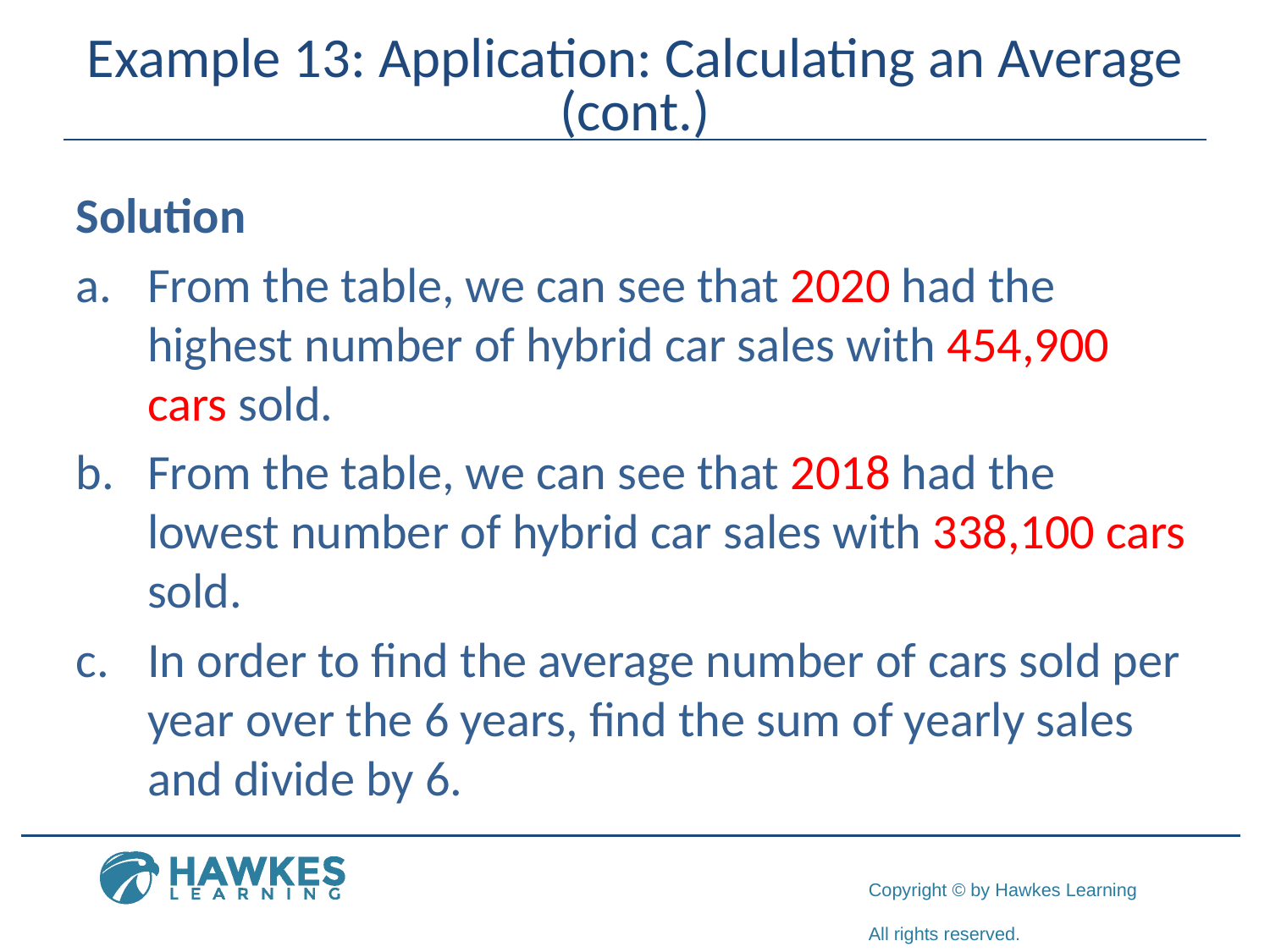

# Example 13: Application: Calculating an Average (cont.)
Solution
From the table, we can see that 2020 had the highest number of hybrid car sales with 454,900 cars sold.
From the table, we can see that 2018 had the lowest number of hybrid car sales with 338,100 cars sold.
In order to find the average number of cars sold per year over the 6 years, find the sum of yearly sales and divide by 6.